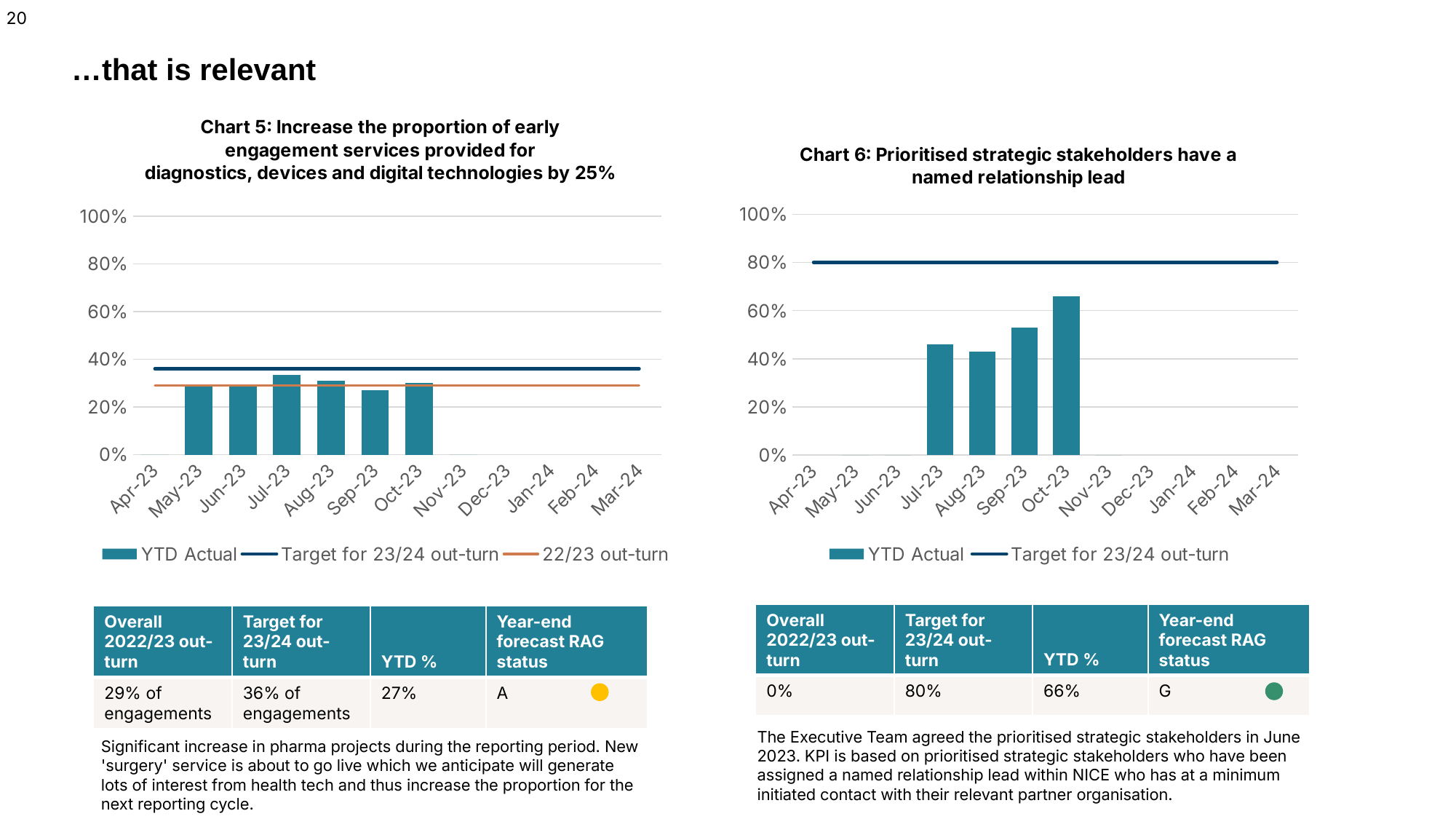

…that is relevant

### Chart: Chart 5: Increase the proportion of early engagement services provided for diagnostics, devices and digital technologies by 25%

| Category | YTD Actual | Target for 23/24 out-turn | 22/23 out-turn |
|---|---|---|---|
| 45017 | 0.0 | 0.36 | 0.29 |
| 45047 | 0.294 | 0.36 | 0.29 |
| 45078 | 0.294 | 0.36 | 0.29 |
| 45108 | 0.3333 | 0.36 | 0.29 |
| 45139 | 0.31 | 0.36 | 0.29 |
| 45170 | 0.27 | 0.36 | 0.29 |
| 45200 | 0.3 | 0.36 | 0.29 |
| 45231 | 0.0 | 0.36 | 0.29 |
| 45261 | None | 0.36 | 0.29 |
| 45292 | None | 0.36 | 0.29 |
| 45323 | None | 0.36 | 0.29 |
| 45352 | None | 0.36 | 0.29 |

### Chart: Chart 6: Prioritised strategic stakeholders have a named relationship lead

| Category | YTD Actual | Target for 23/24 out-turn |
|---|---|---|
| 45017 | None | 0.8 |
| 45047 | 0.0 | 0.8 |
| 45078 | 0.0 | 0.8 |
| 45108 | 0.46 | 0.8 |
| 45139 | 0.43 | 0.8 |
| 45170 | 0.53 | 0.8 |
| 45200 | 0.66 | 0.8 |
| 45231 | 0.0 | 0.8 |
| 45261 | None | 0.8 |
| 45292 | None | 0.8 |
| 45323 | None | 0.8 |
| 45352 | None | 0.8 |
| Overall 2022/23 out-turn | Target for 23/24 out-turn | YTD % | Year-end forecast RAG status |
| --- | --- | --- | --- |
| 0% | 80% | 66% | G |
| Overall 2022/23 out-turn | Target for 23/24 out-turn | YTD % | Year-end forecast RAG status |
| --- | --- | --- | --- |
| 29% of engagements | 36% of engagements | 27% | A |

The Executive Team agreed the prioritised strategic stakeholders in June 2023. KPI is based on prioritised strategic stakeholders who have been assigned a named relationship lead within NICE who has at a minimum initiated contact with their relevant partner organisation.
Significant increase in pharma projects during the reporting period. New 'surgery' service is about to go live which we anticipate will generate lots of interest from health tech and thus increase the proportion for the next reporting cycle.